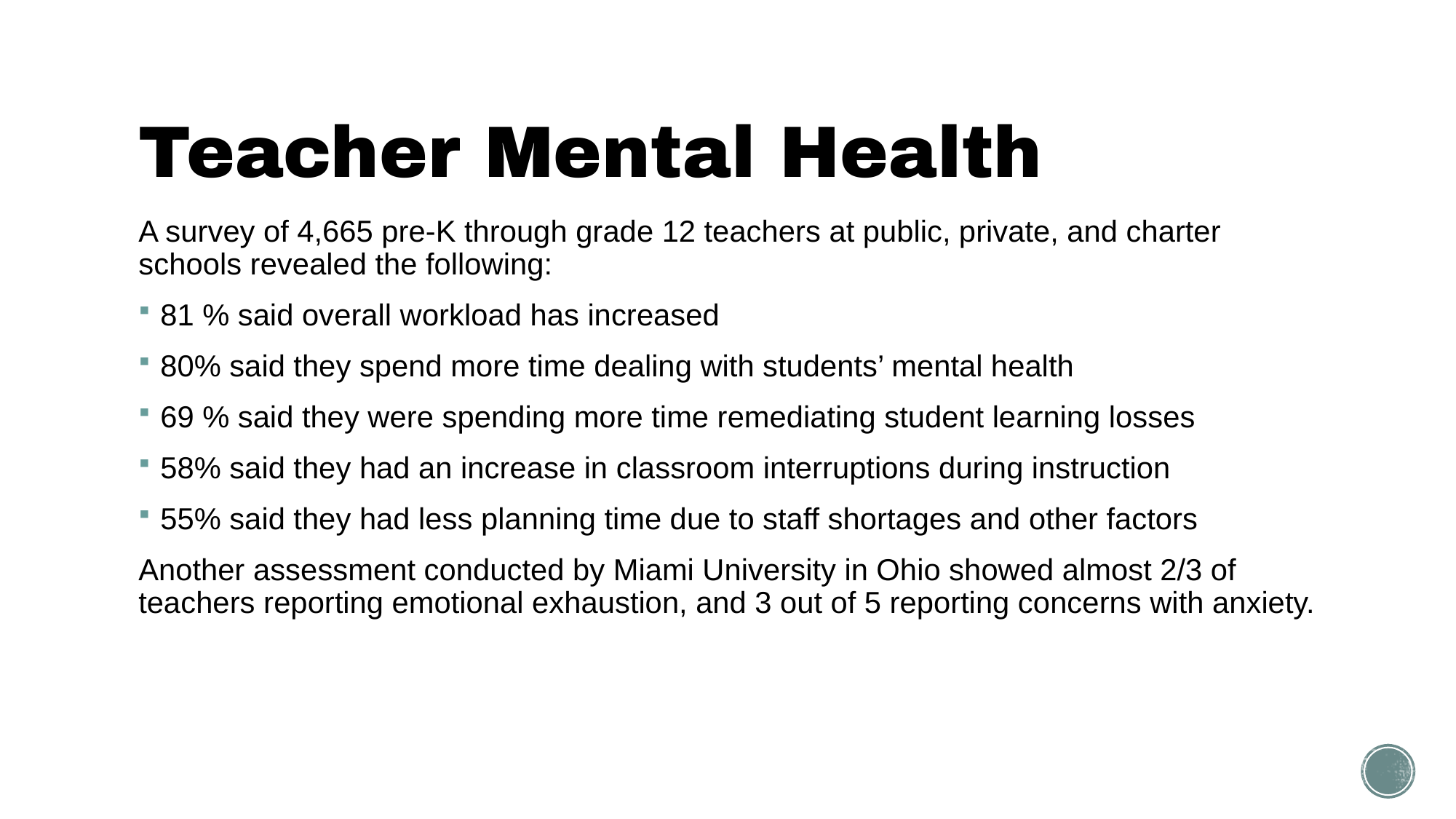

# Teacher Mental Health
A survey of 4,665 pre-K through grade 12 teachers at public, private, and charter schools revealed the following:
81 % said overall workload has increased
80% said they spend more time dealing with students’ mental health
69 % said they were spending more time remediating student learning losses
58% said they had an increase in classroom interruptions during instruction
55% said they had less planning time due to staff shortages and other factors
Another assessment conducted by Miami University in Ohio showed almost 2/3 of teachers reporting emotional exhaustion, and 3 out of 5 reporting concerns with anxiety.